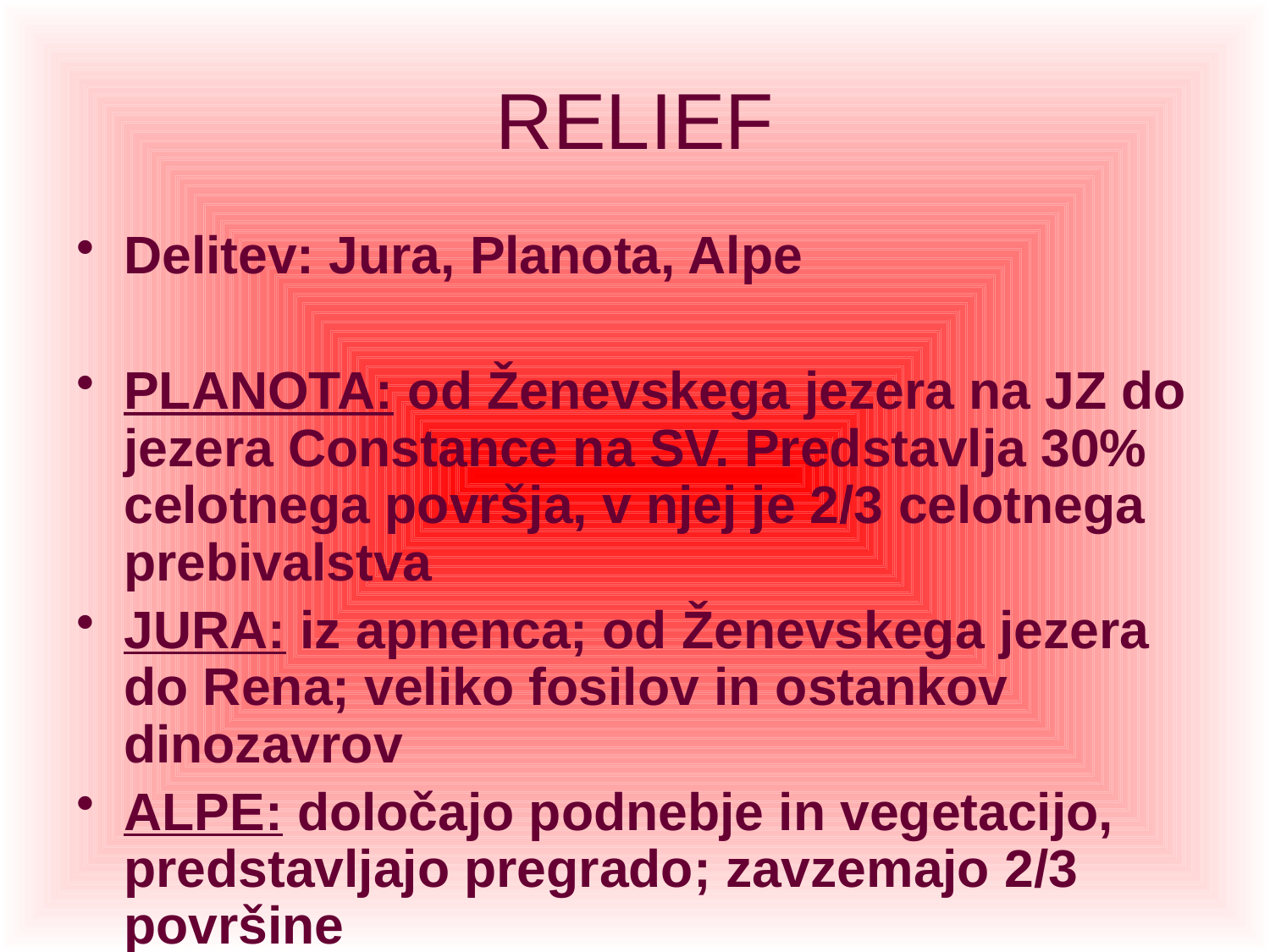

# RELIEF
Delitev: Jura, Planota, Alpe

PLANOTA: od Ženevskega jezera na JZ do jezera Constance na SV. Predstavlja 30% celotnega površja, v njej je 2/3 celotnega prebivalstva
JURA: iz apnenca; od Ženevskega jezera do Rena; veliko fosilov in ostankov dinozavrov
ALPE: določajo podnebje in vegetacijo, predstavljajo pregrado; zavzemajo 2/3 površine